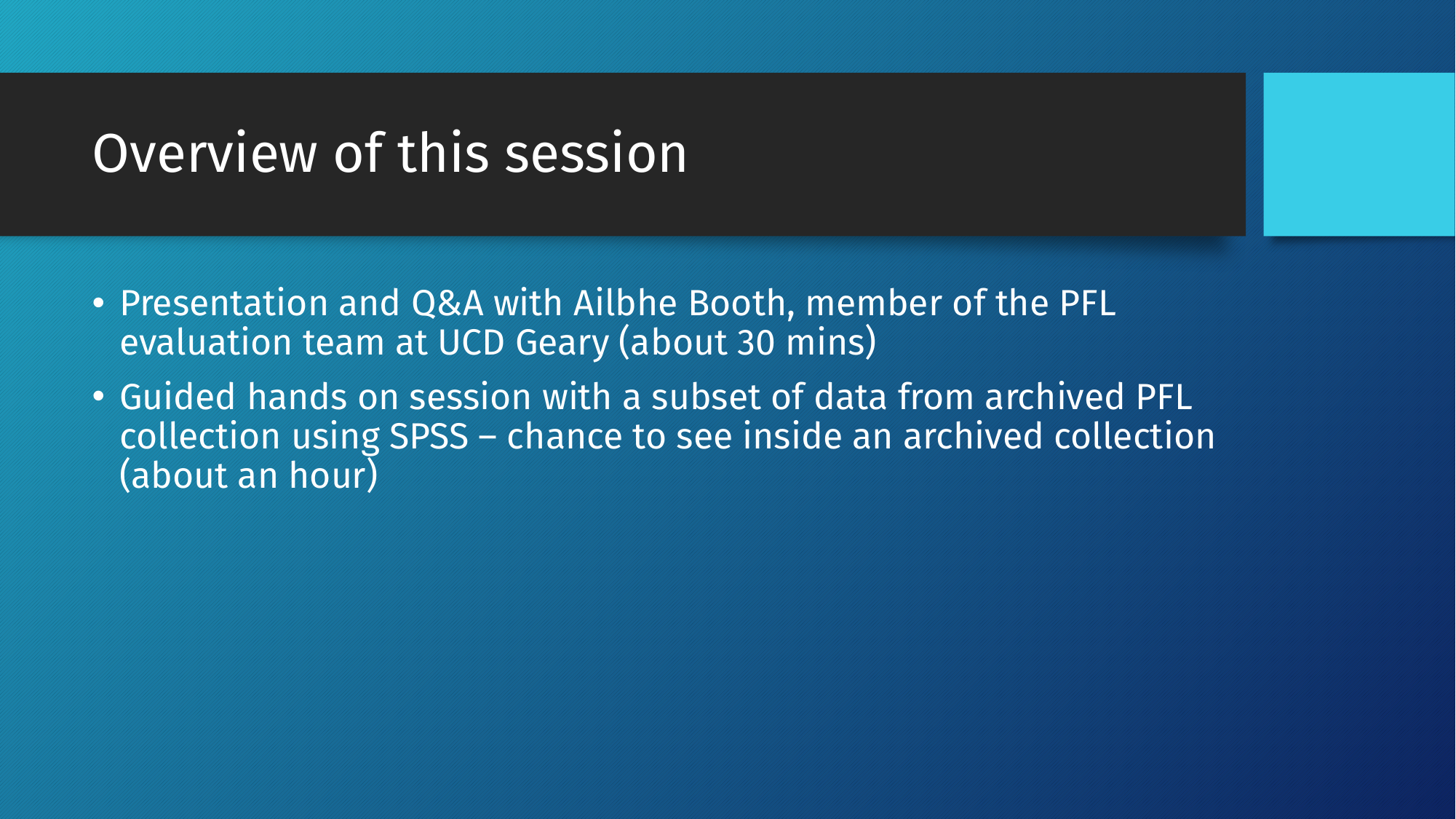

# Overview of this session
Presentation and Q&A with Ailbhe Booth, member of the PFL evaluation team at UCD Geary (about 30 mins)
Guided hands on session with a subset of data from archived PFL collection using SPSS – chance to see inside an archived collection (about an hour)